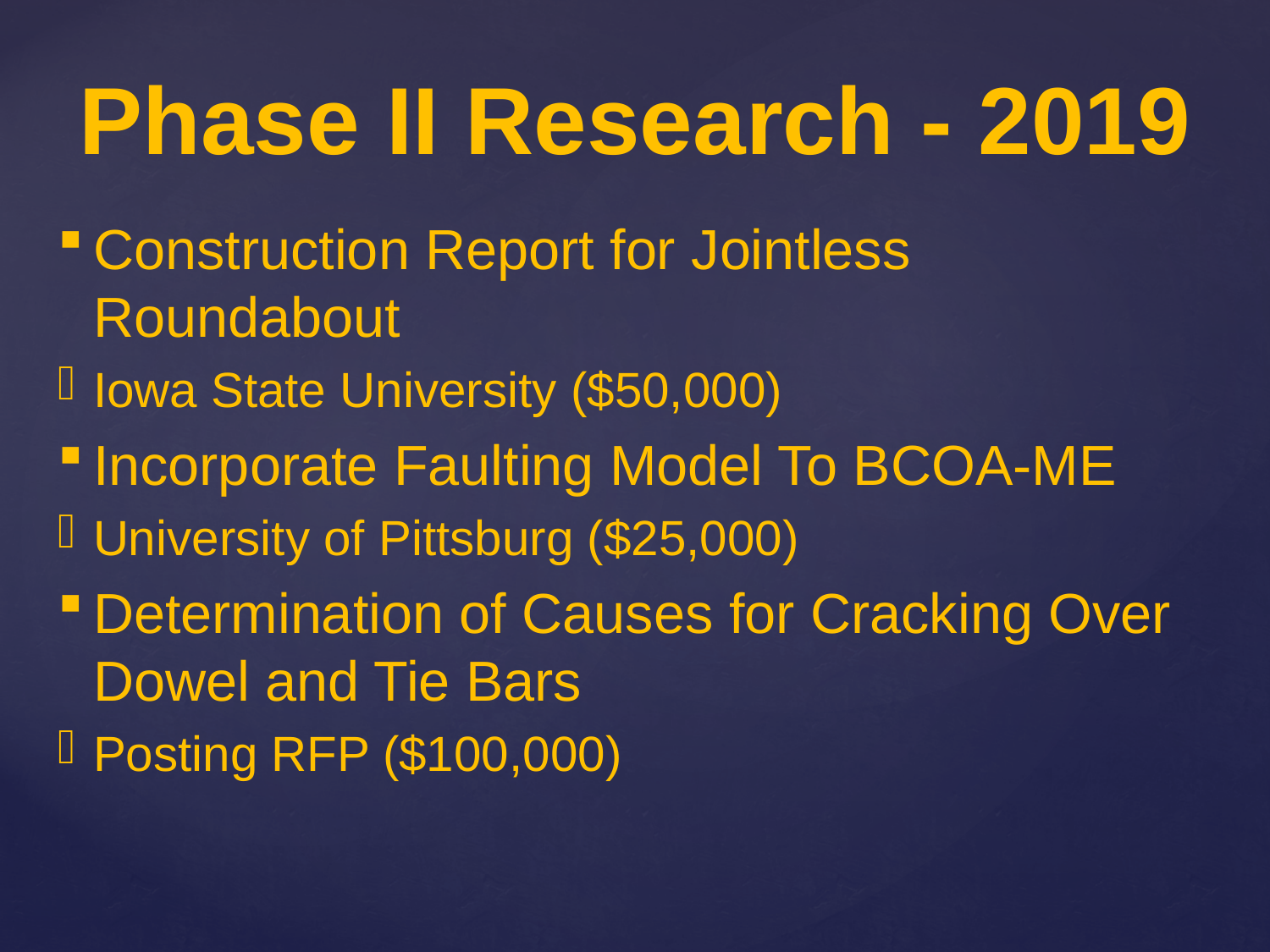

# Phase II Research - 2019
Construction Report for Jointless Roundabout
Iowa State University ($50,000)
Incorporate Faulting Model To BCOA-ME
University of Pittsburg ($25,000)
Determination of Causes for Cracking Over Dowel and Tie Bars
Posting RFP ($100,000)